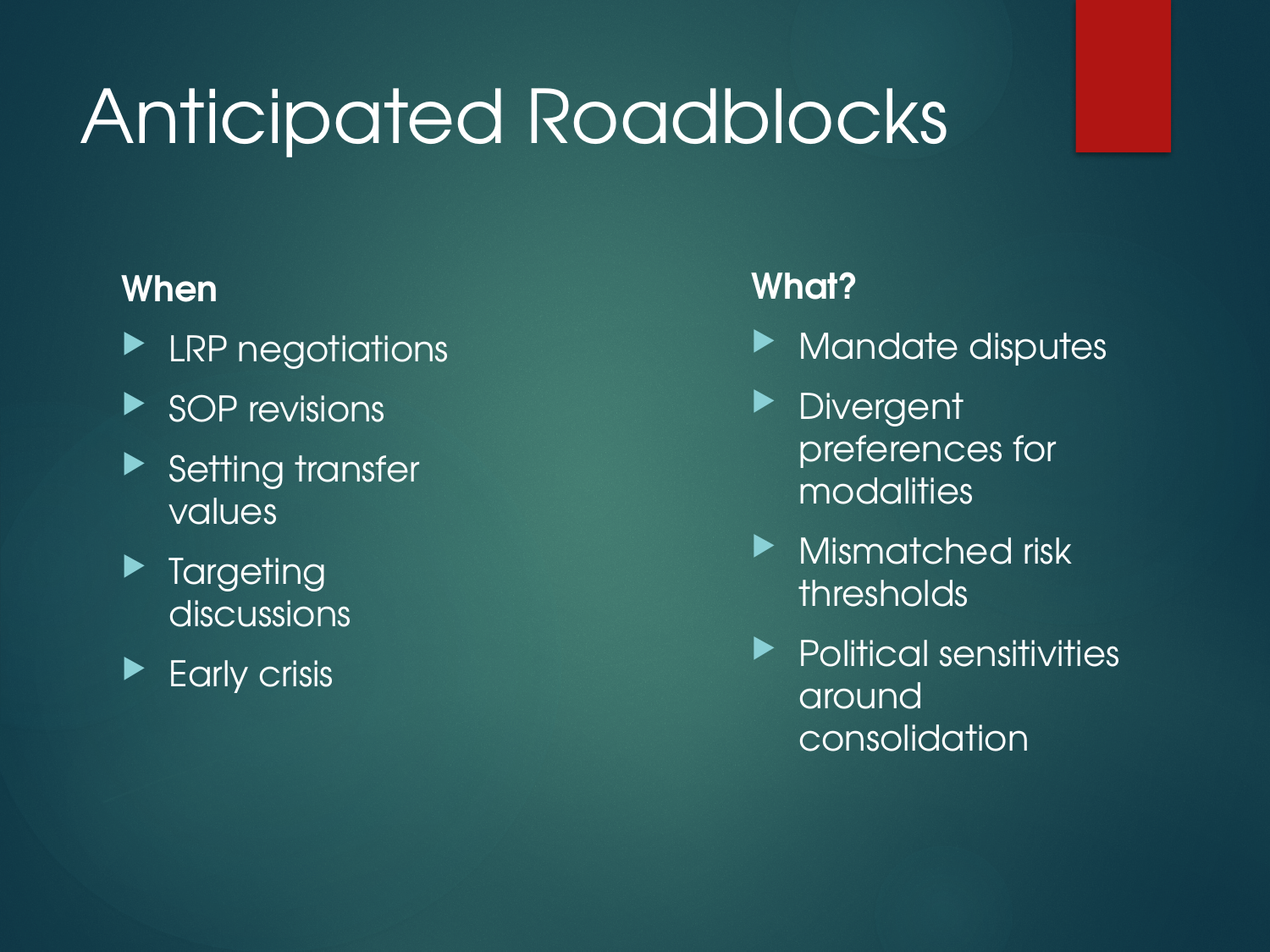

# Anticipated Roadblocks
What?
Mandate disputes
Divergent preferences for modalities
Mismatched risk thresholds
Political sensitivities around consolidation

When
LRP negotiations
SOP revisions
Setting transfer values
Targeting discussions
Early crisis